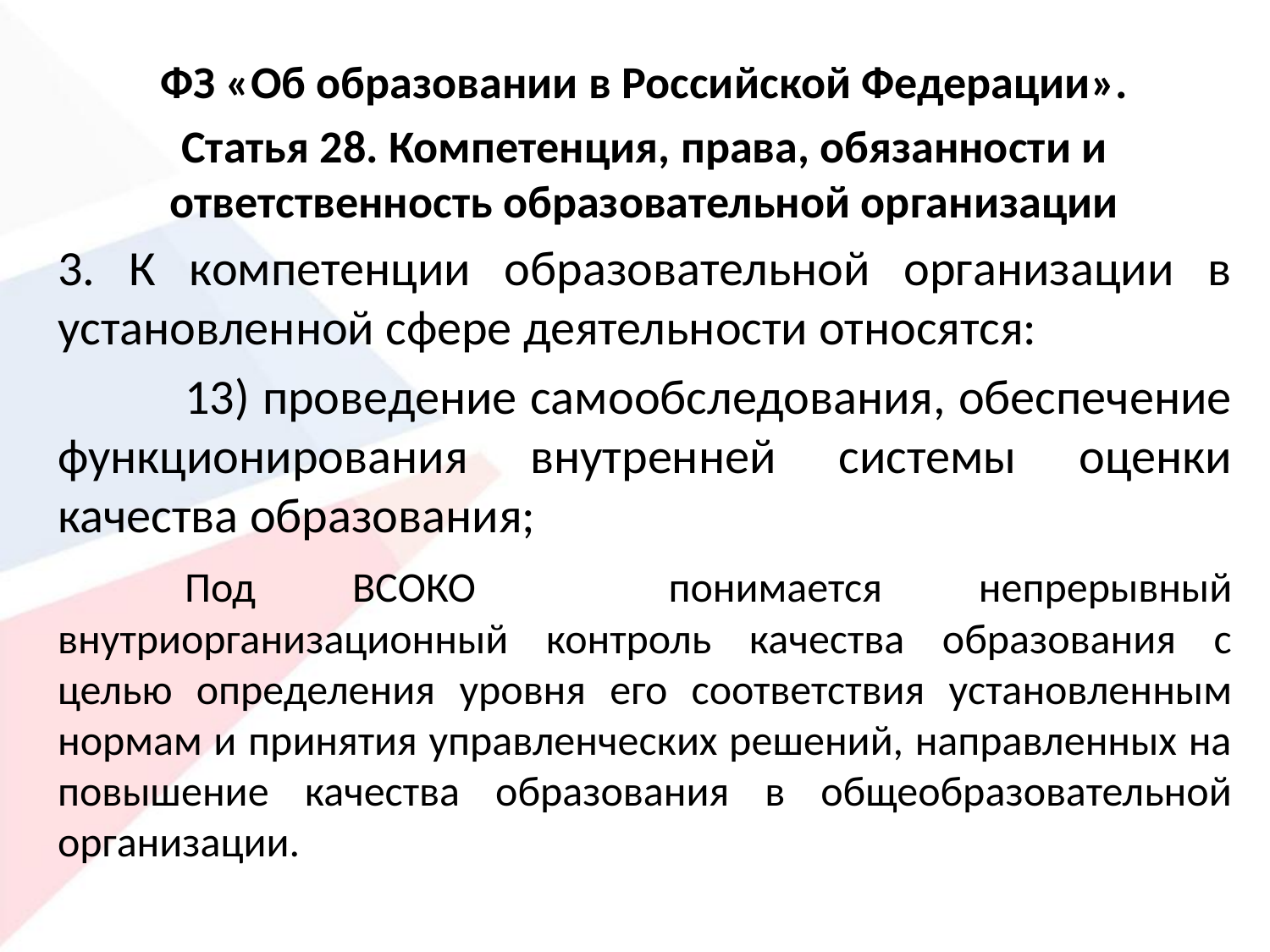

ФЗ «Об образовании в Российской Федерации».
Статья 28. Компетенция, права, обязанности и ответственность образовательной организации
3. К компетенции образовательной организации в установленной сфере деятельности относятся:
	13) проведение самообследования, обеспечение функционирования внутренней системы оценки качества образования;
	Под ВСОКО  понимается непрерывный внутриорганизационный контроль качества образования с целью определения уровня его соответствия установленным нормам и принятия управленческих решений, направленных на повышение качества образования в общеобразовательной организации.